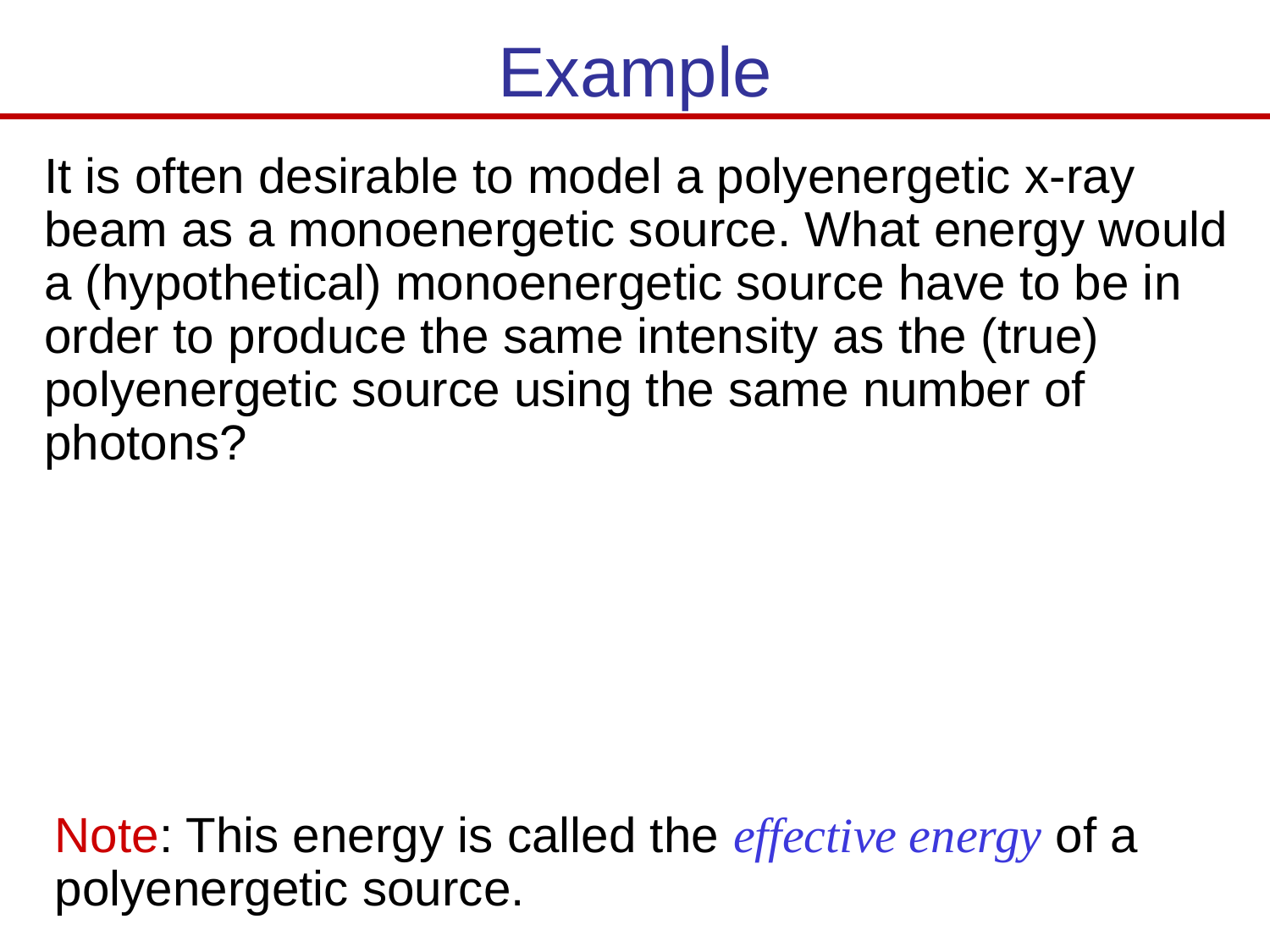

# Example
It is often desirable to model a polyenergetic x-ray beam as a monoenergetic source. What energy would a (hypothetical) monoenergetic source have to be in order to produce the same intensity as the (true) polyenergetic source using the same number of photons?
Note: This energy is called the effective energy of a polyenergetic source.